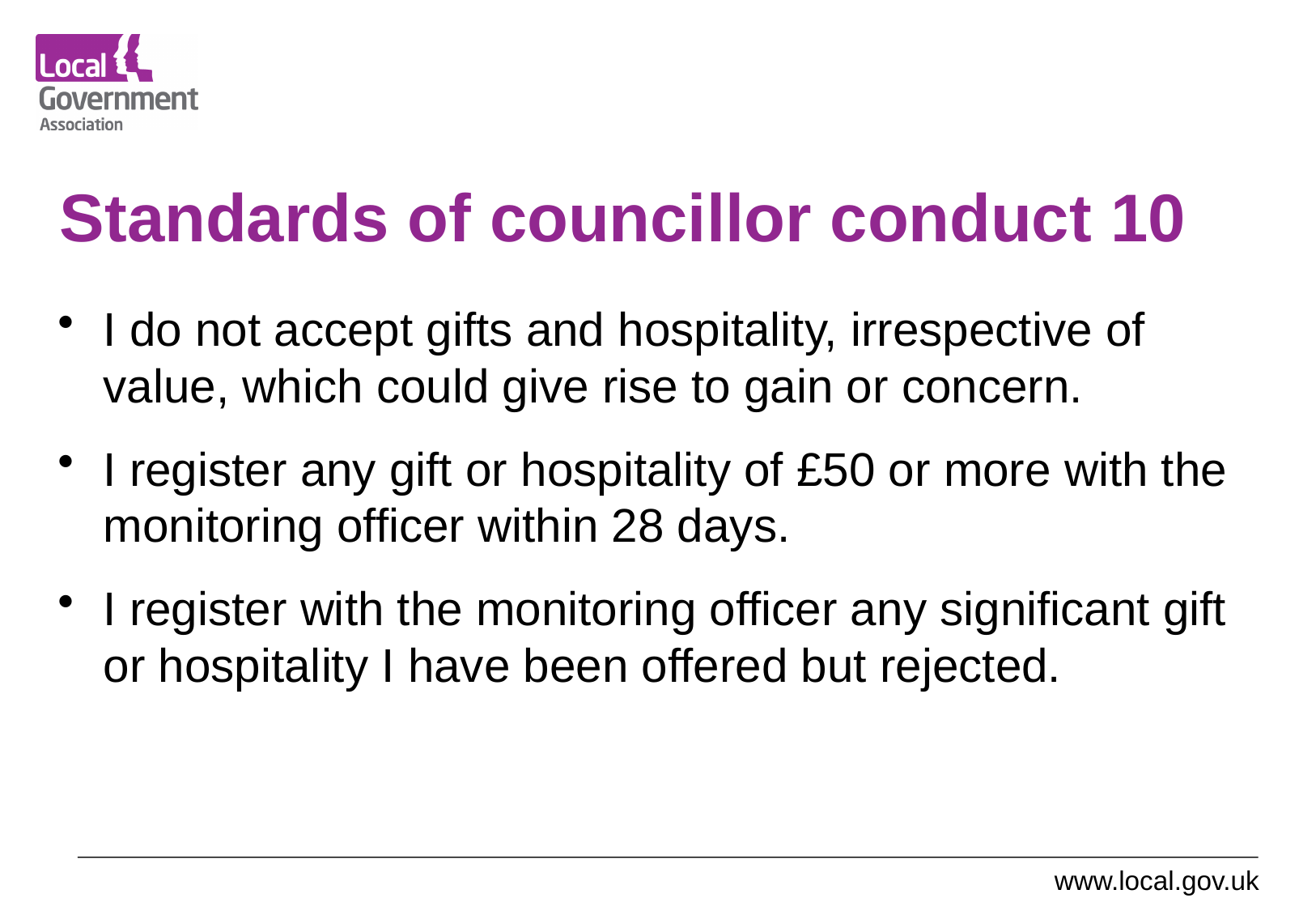

# Standards of councillor conduct 10
I do not accept gifts and hospitality, irrespective of value, which could give rise to gain or concern.
I register any gift or hospitality of £50 or more with the monitoring officer within 28 days.
I register with the monitoring officer any significant gift or hospitality I have been offered but rejected.